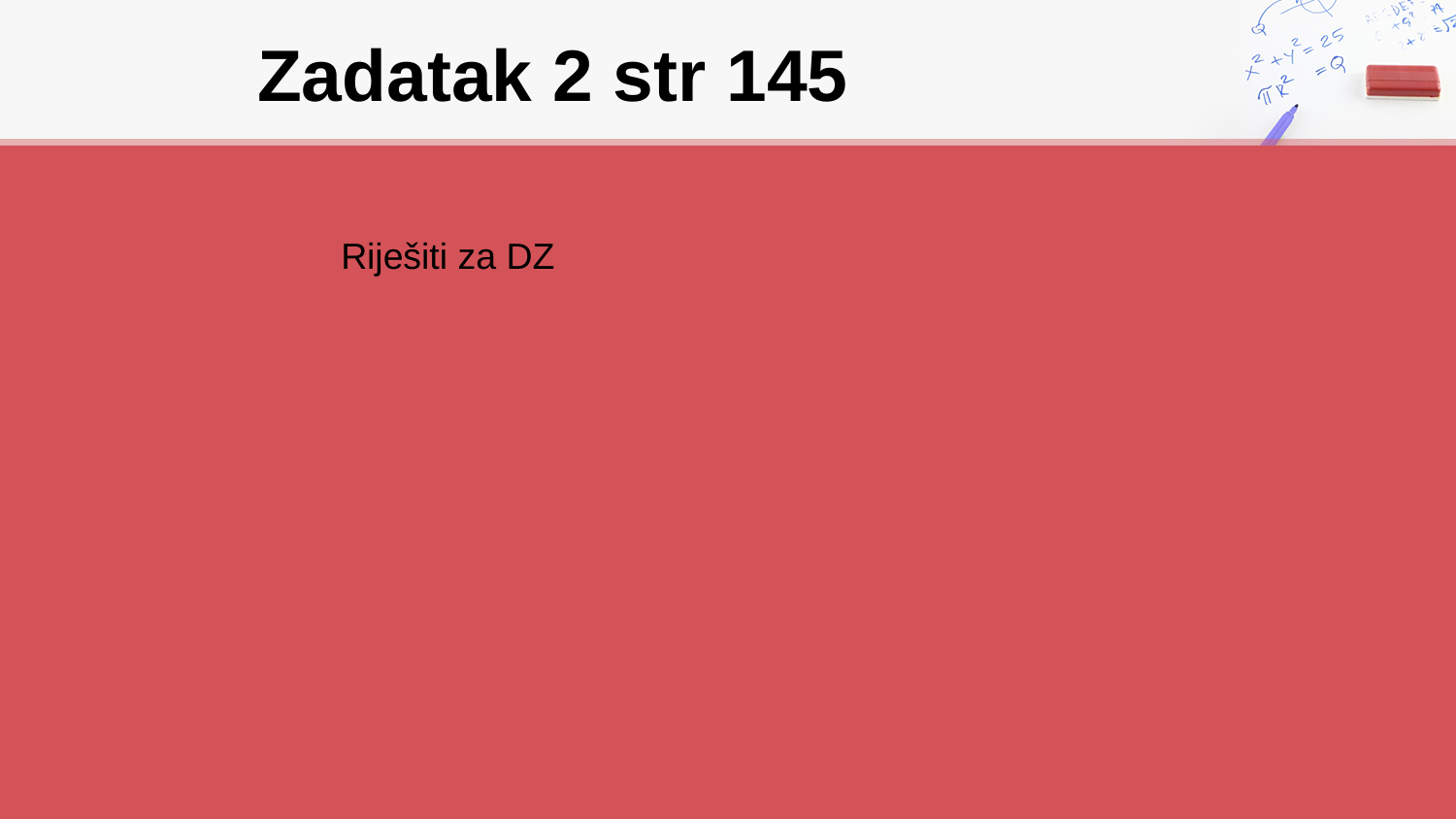

# Zadatak 2 str 145
Riješiti za DZ